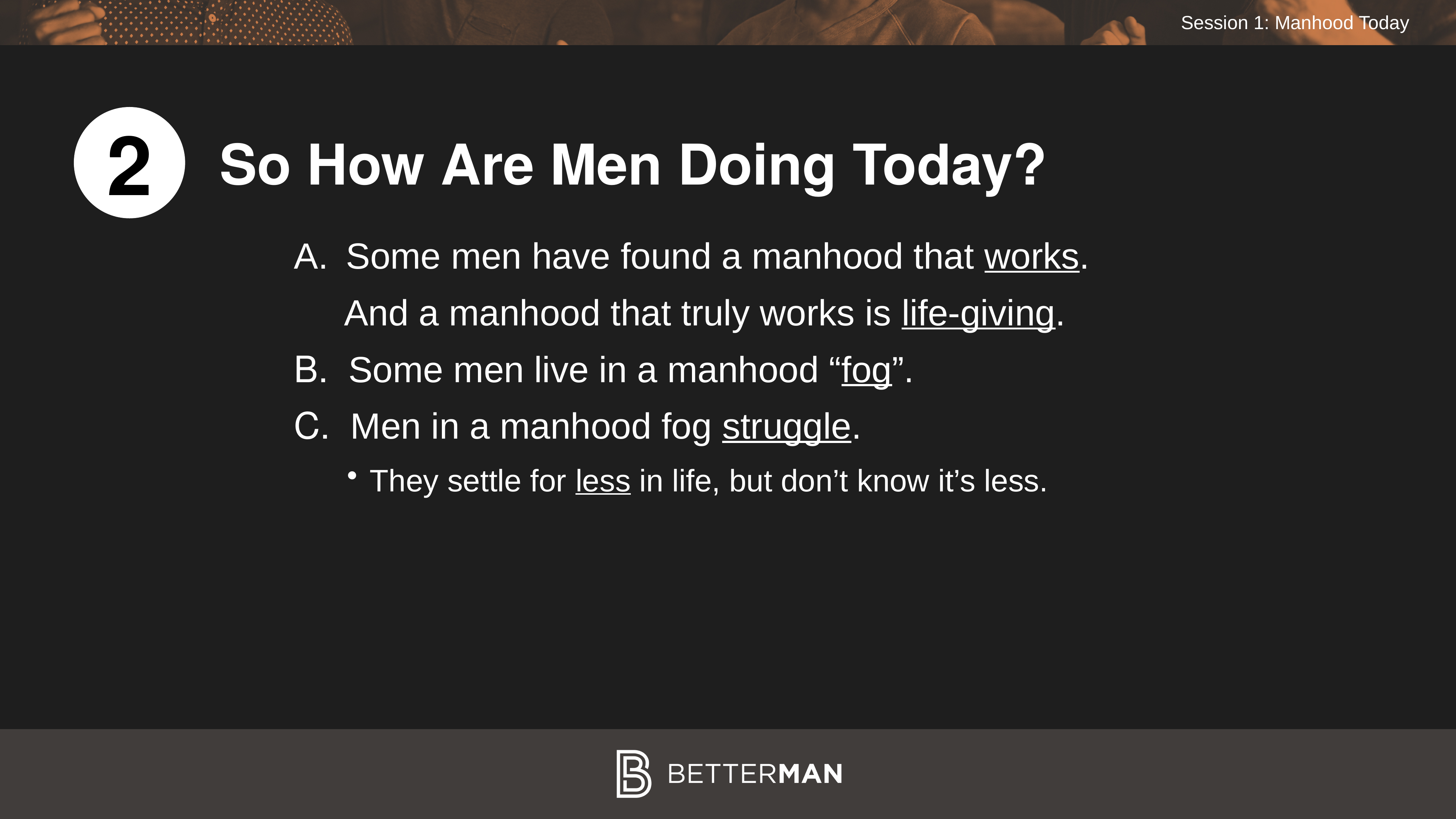

2
So How Are Men Doing Today?
 Some men have found a manhood that works.
 And a manhood that truly works is life-giving.
B.  Some men live in a manhood “fog”.
C.  Men in a manhood fog struggle.
They settle for less in life, but don’t know it’s less.